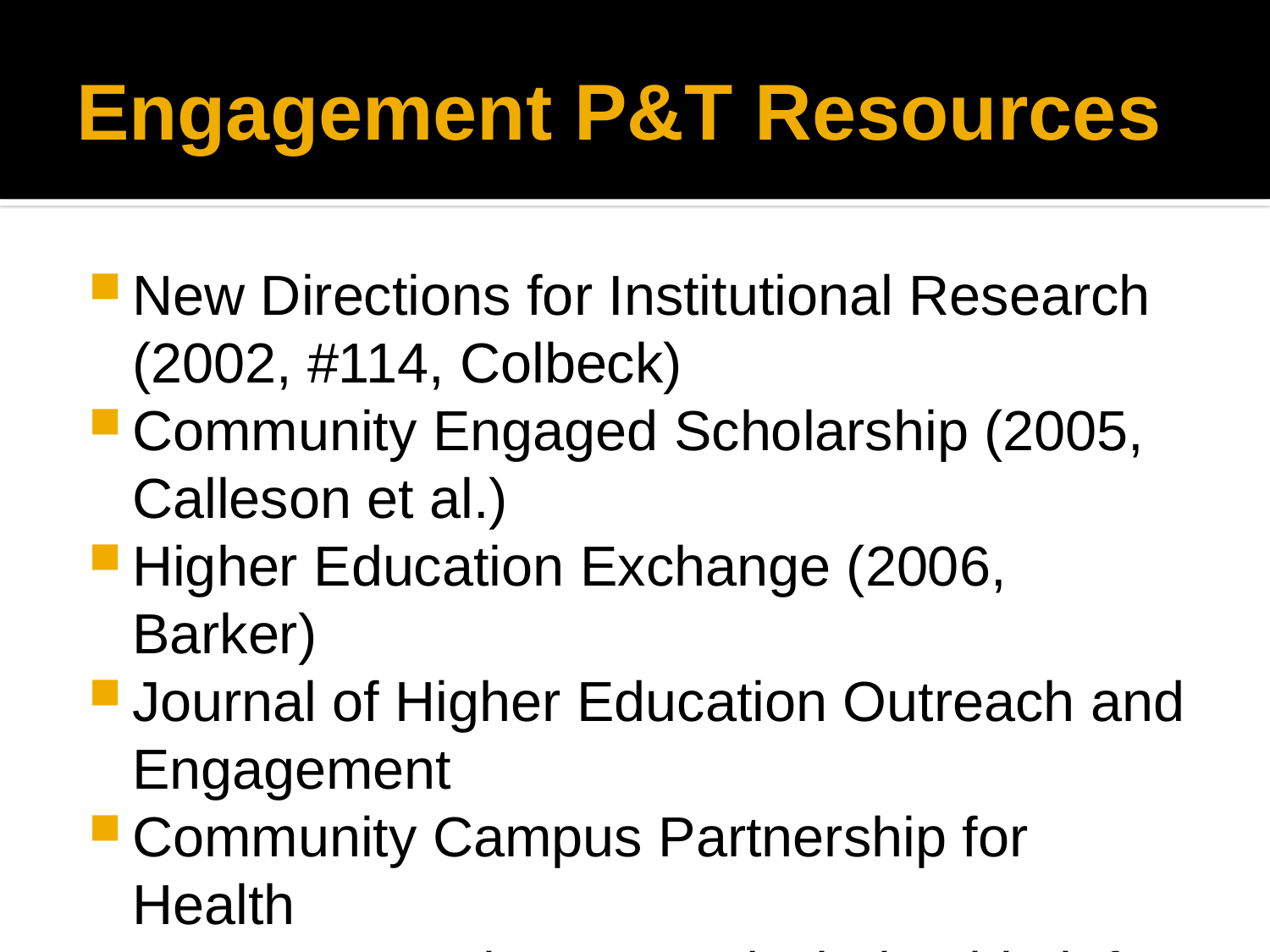

# Engagement P&T Resources
New Directions for Institutional Research (2002, #114, Colbeck)
Community Engaged Scholarship (2005, Calleson et al.)
Higher Education Exchange (2006, Barker)
Journal of Higher Education Outreach and Engagement
Community Campus Partnership for Health www.communityengagedscholarship.info